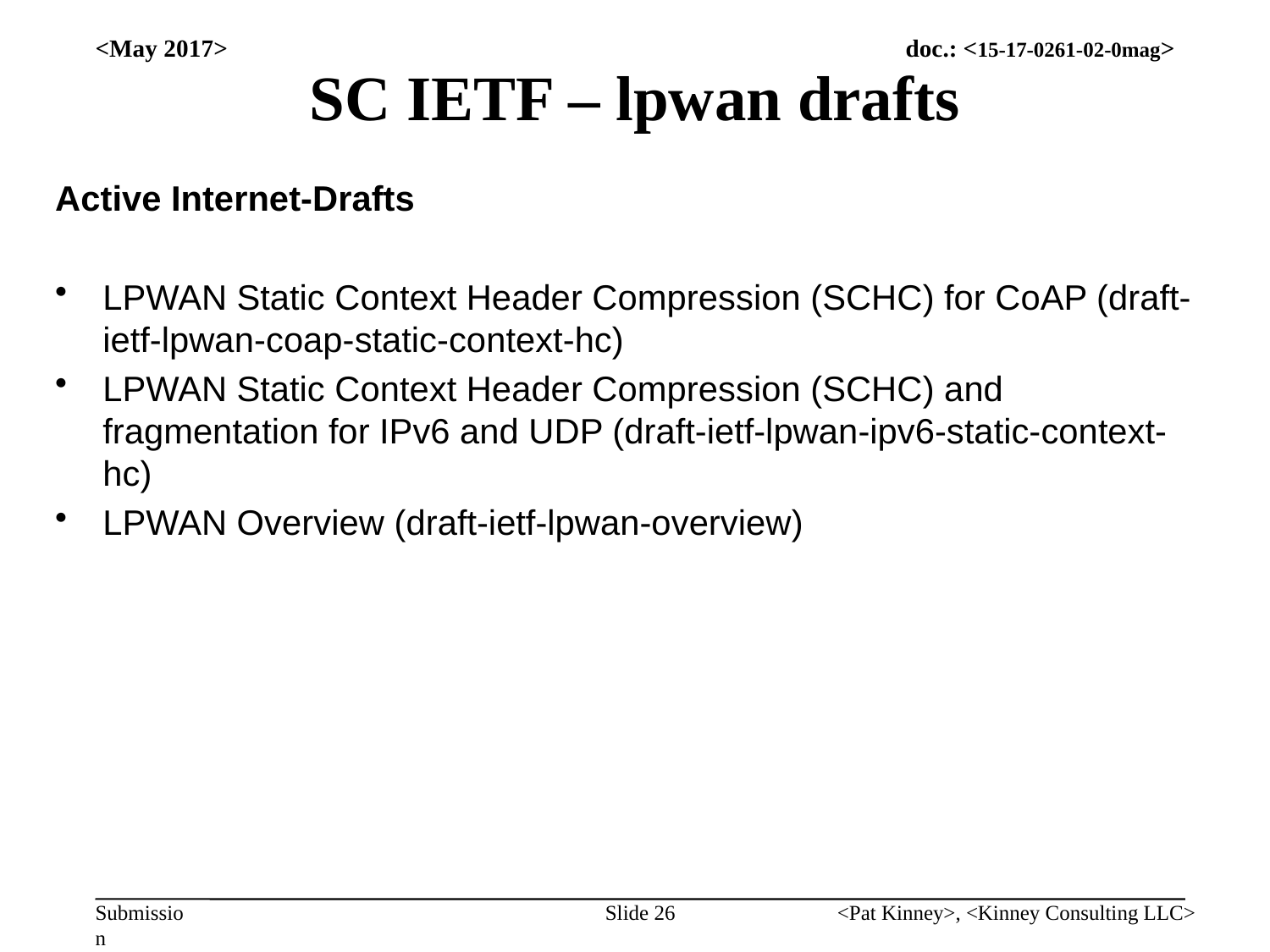

# SC IETF – lpwan drafts
<May 2017>
Active Internet-Drafts

LPWAN Static Context Header Compression (SCHC) for CoAP (draft-ietf-lpwan-coap-static-context-hc)
LPWAN Static Context Header Compression (SCHC) and fragmentation for IPv6 and UDP (draft-ietf-lpwan-ipv6-static-context-hc)
LPWAN Overview (draft-ietf-lpwan-overview)

Slide 26
<Pat Kinney>, <Kinney Consulting LLC>